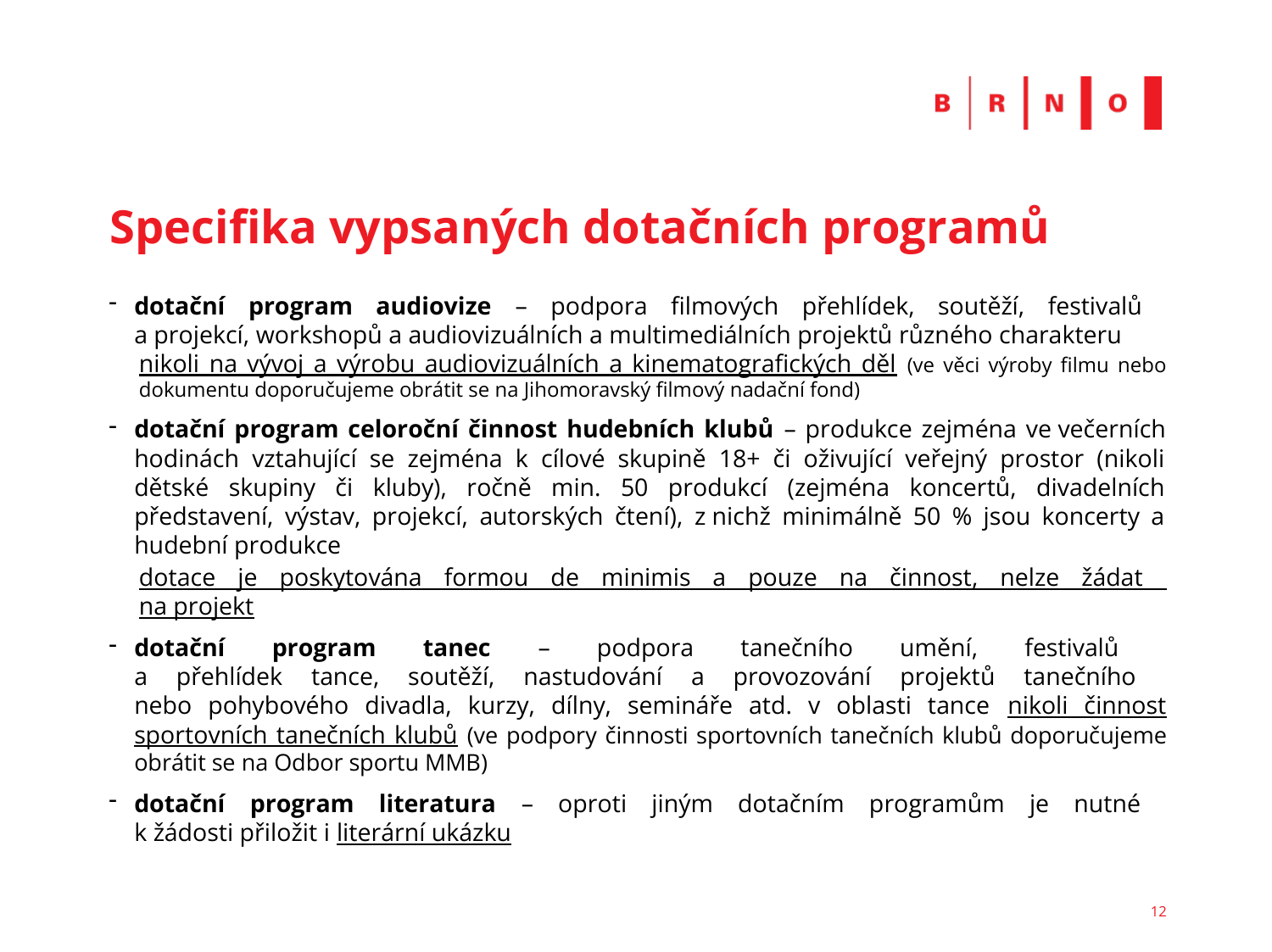

# Specifika vypsaných dotačních programů
dotační program audiovize – podpora filmových přehlídek, soutěží, festivalů
a projekcí, workshopů a audiovizuálních a multimediálních projektů různého charakteru
nikoli na vývoj a výrobu audiovizuálních a kinematografických děl (ve věci výroby filmu nebo dokumentu doporučujeme obrátit se na Jihomoravský filmový nadační fond)
dotační program celoroční činnost hudebních klubů – produkce zejména ve večerních hodinách vztahující se zejména k cílové skupině 18+ či oživující veřejný prostor (nikoli dětské skupiny či kluby), ročně min. 50 produkcí (zejména koncertů, divadelních představení, výstav, projekcí, autorských čtení), z nichž minimálně 50 % jsou koncerty a hudební produkce
dotace je poskytována formou de minimis a pouze na činnost, nelze žádat
na projekt
dotační program tanec – podpora tanečního umění, festivalů
a přehlídek tance, soutěží, nastudování a provozování projektů tanečního
nebo pohybového divadla, kurzy, dílny, semináře atd. v oblasti tance nikoli činnost sportovních tanečních klubů (ve podpory činnosti sportovních tanečních klubů doporučujeme obrátit se na Odbor sportu MMB)
dotační program literatura – oproti jiným dotačním programům je nutné
k žádosti přiložit i literární ukázku
12